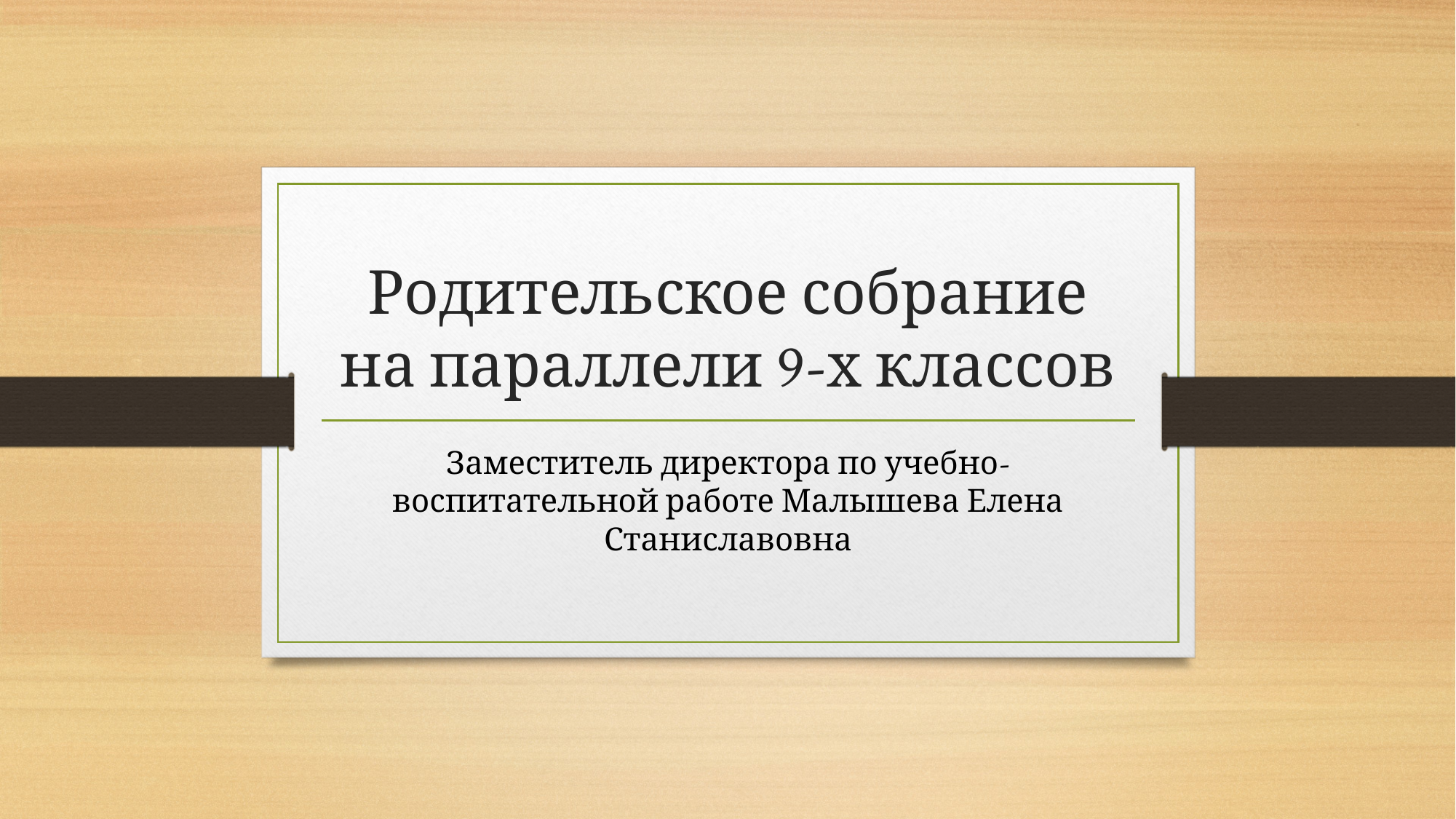

# Родительское собрание на параллели 9-х классов
Заместитель директора по учебно-воспитательной работе Малышева Елена Станиславовна